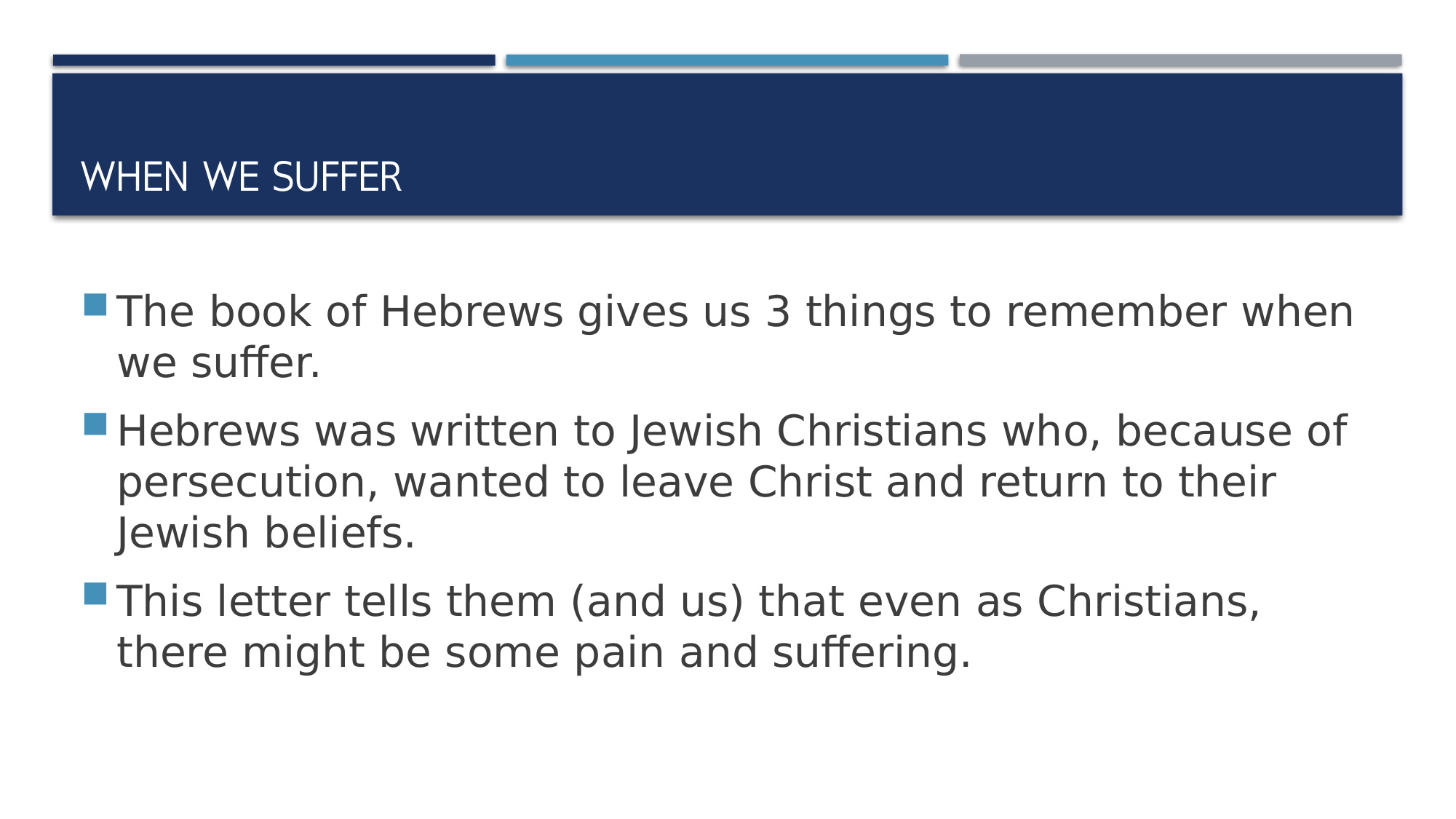

# When we suffer
The book of Hebrews gives us 3 things to remember when we suffer.
Hebrews was written to Jewish Christians who, because of persecution, wanted to leave Christ and return to their Jewish beliefs.
This letter tells them (and us) that even as Christians, there might be some pain and suffering.